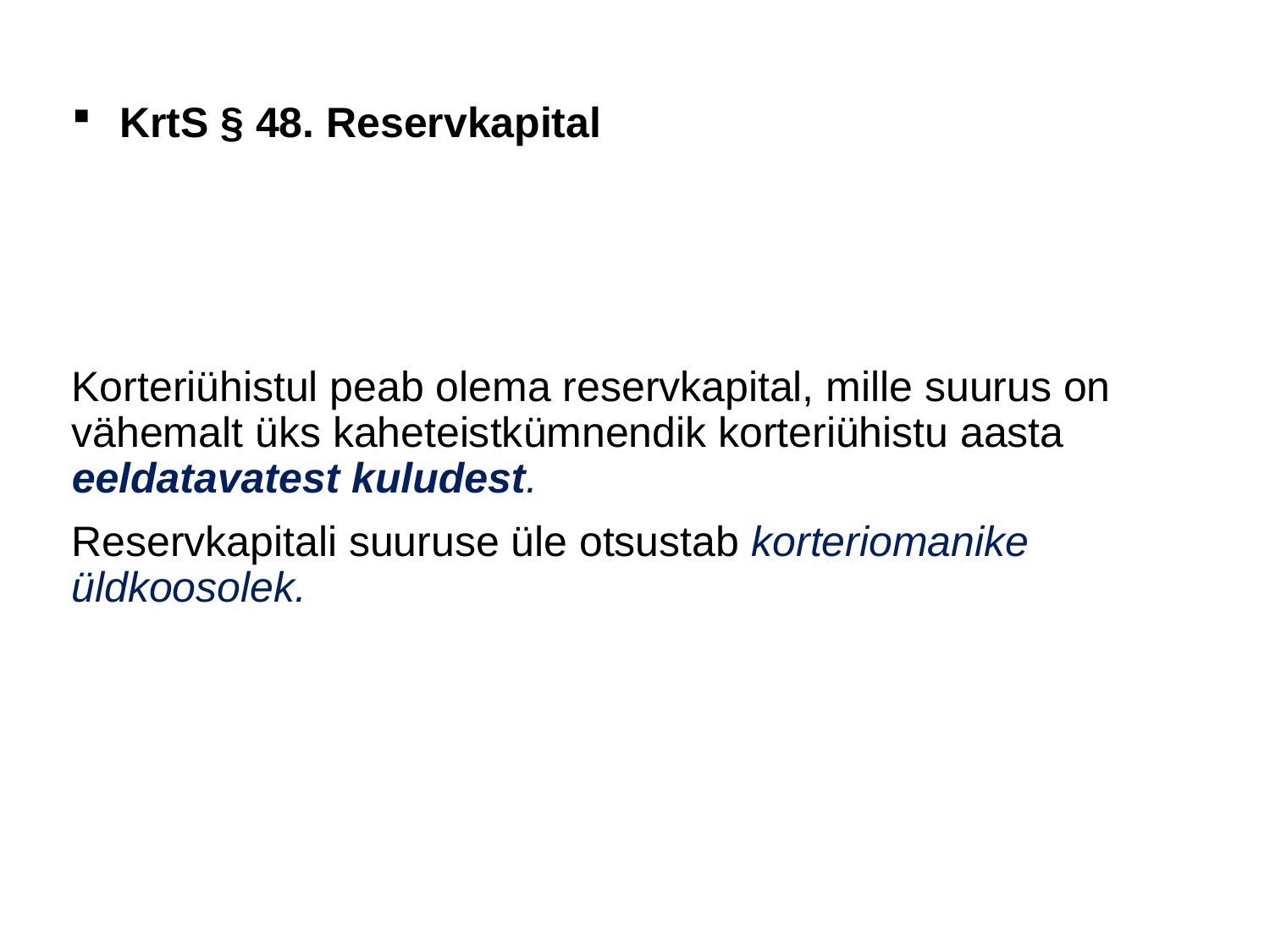

# KrtS § 48. Reservkapital

Korteriühistul peab olema reservkapital, mille suurus on vähemalt üks kaheteistkümnendik korteriühistu aasta eeldatavatest kuludest.
Reservkapitali suuruse üle otsustab korteriomanike üldkoosolek.